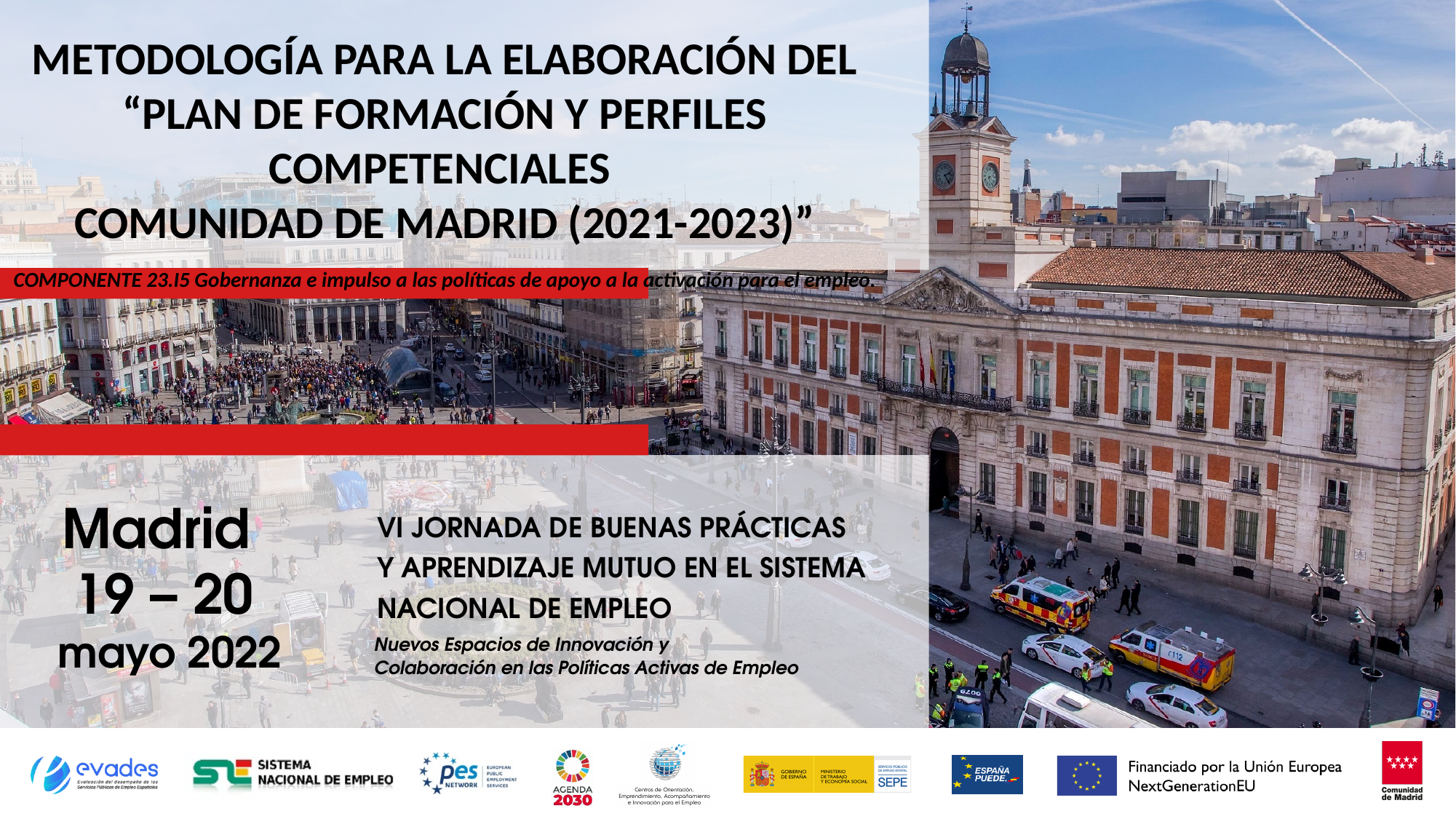

METODOLOGÍA PARA LA ELABORACIÓN DEL “PLAN DE FORMACIÓN Y PERFILES COMPETENCIALES
COMUNIDAD DE MADRID (2021-2023)”
COMPONENTE 23.I5 Gobernanza e impulso a las políticas de apoyo a la activación para el empleo.